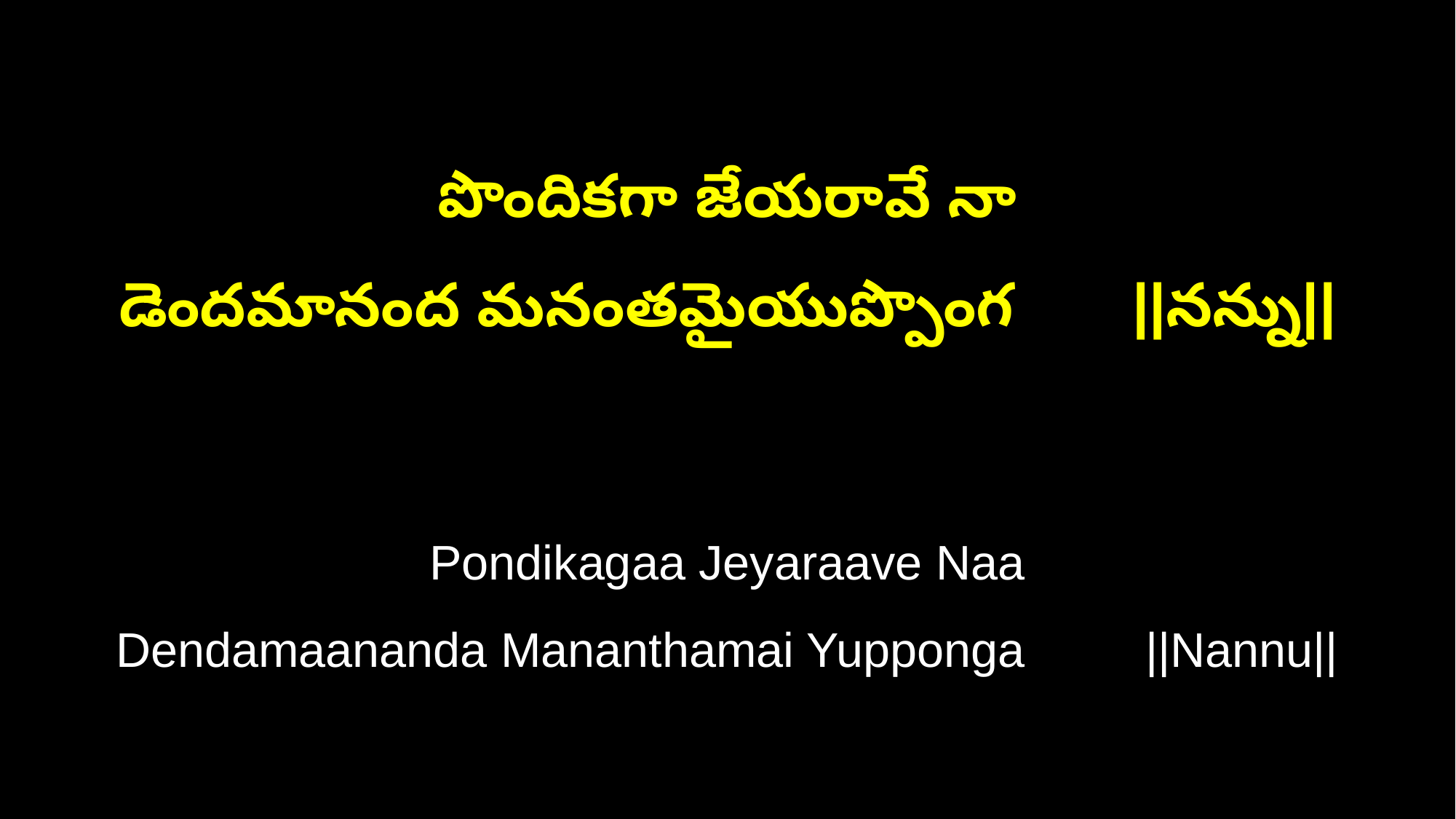

పొందికగా జేయరావే నా
డెందమానంద మనంతమైయుప్పొంగ       ||నన్ను||
Pondikagaa Jeyaraave Naa
Dendamaananda Mananthamai Yupponga         ||Nannu||